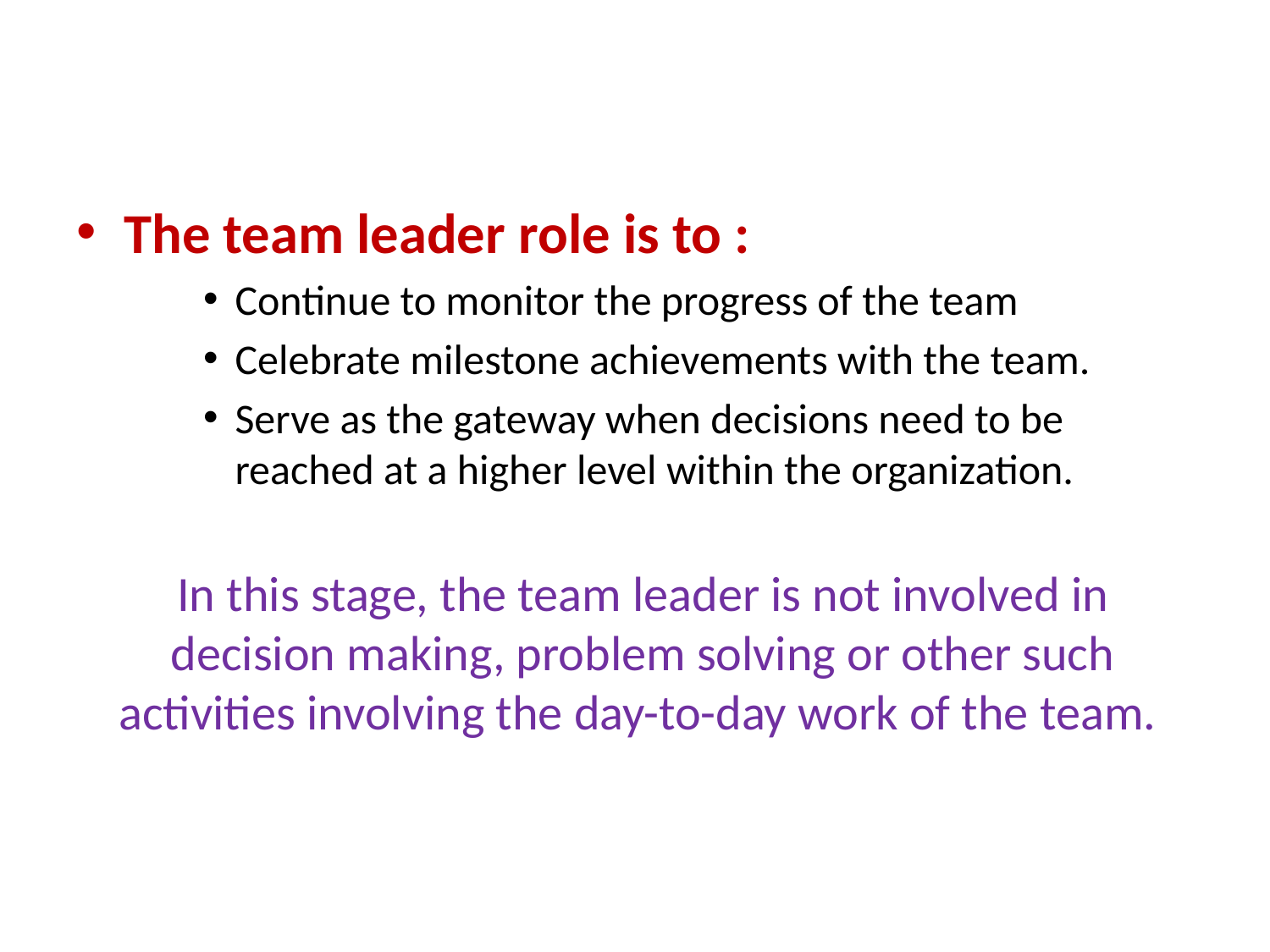

#
The team leader role is to :
Continue to monitor the progress of the team
Celebrate milestone achievements with the team.
Serve as the gateway when decisions need to be reached at a higher level within the organization.

In this stage, the team leader is not involved in decision making, problem solving or other such activities involving the day-to-day work of the team.